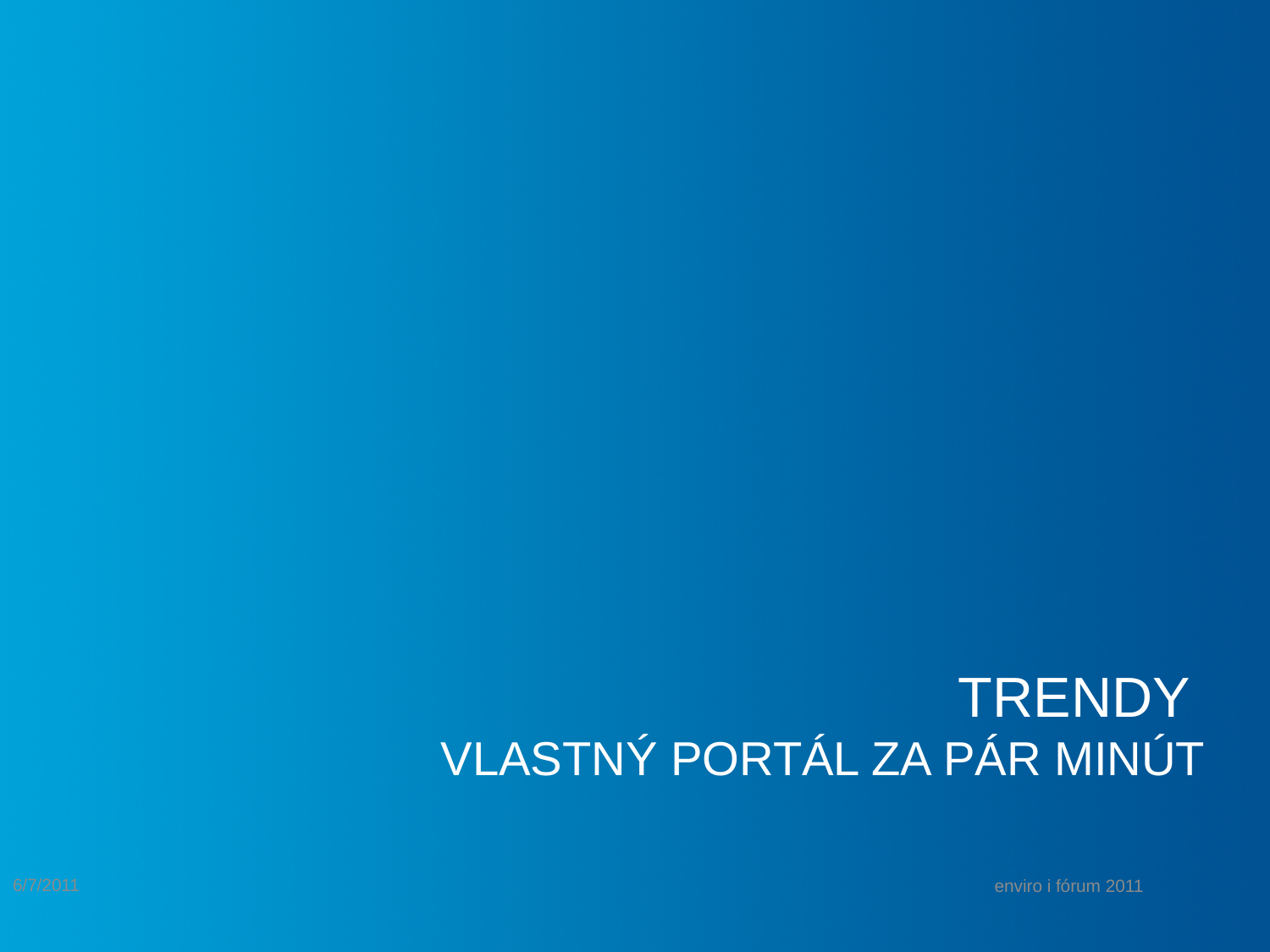

# Trendy Vlastný portál za pár minút

6/7/2011
enviro i fórum 2011
15